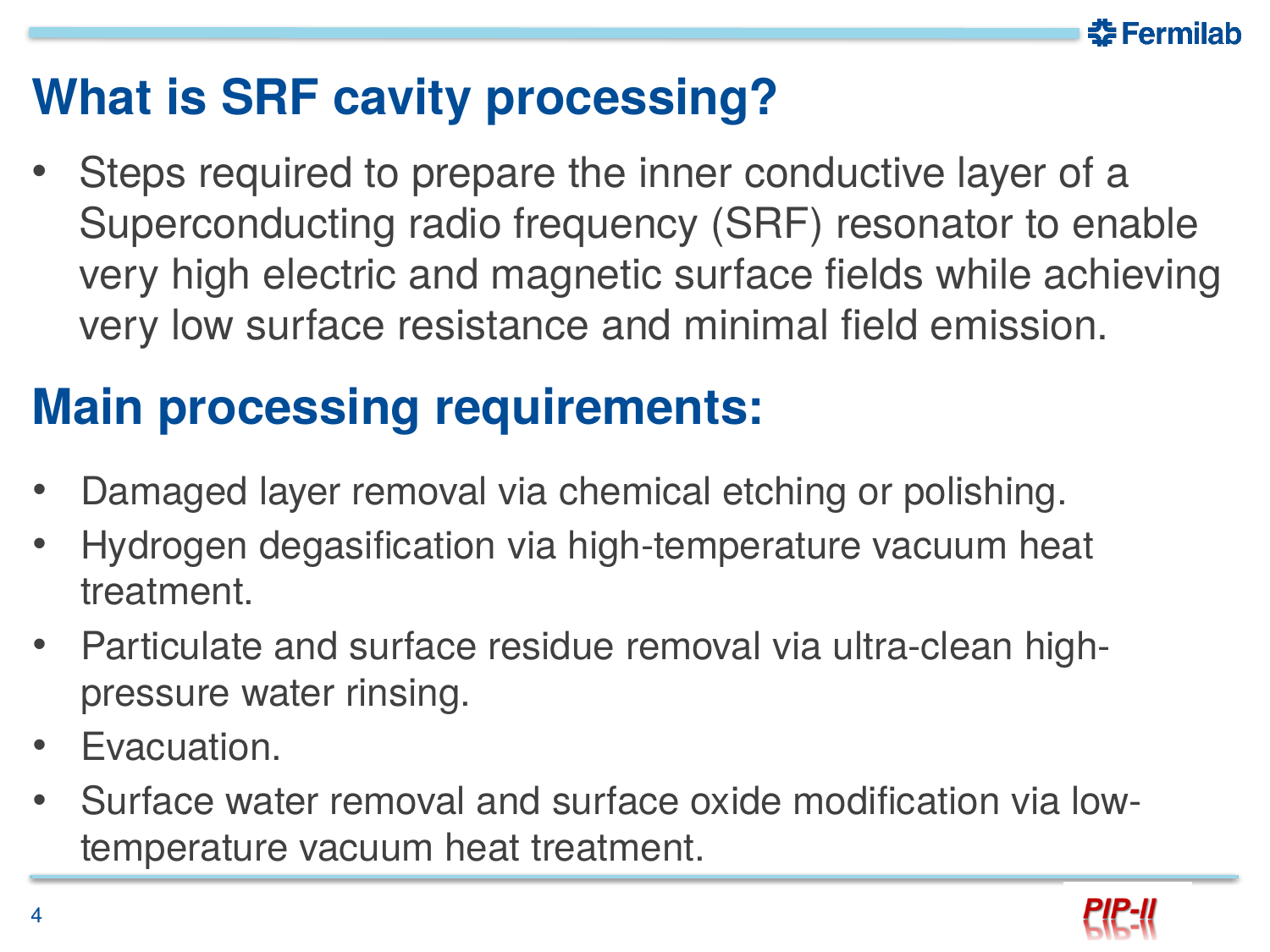

# What is SRF cavity processing?
Steps required to prepare the inner conductive layer of a Superconducting radio frequency (SRF) resonator to enable very high electric and magnetic surface fields while achieving very low surface resistance and minimal field emission.
Main processing requirements:
Damaged layer removal via chemical etching or polishing.
Hydrogen degasification via high-temperature vacuum heat treatment.
Particulate and surface residue removal via ultra-clean high-pressure water rinsing.
Evacuation.
Surface water removal and surface oxide modification via low-temperature vacuum heat treatment.
4